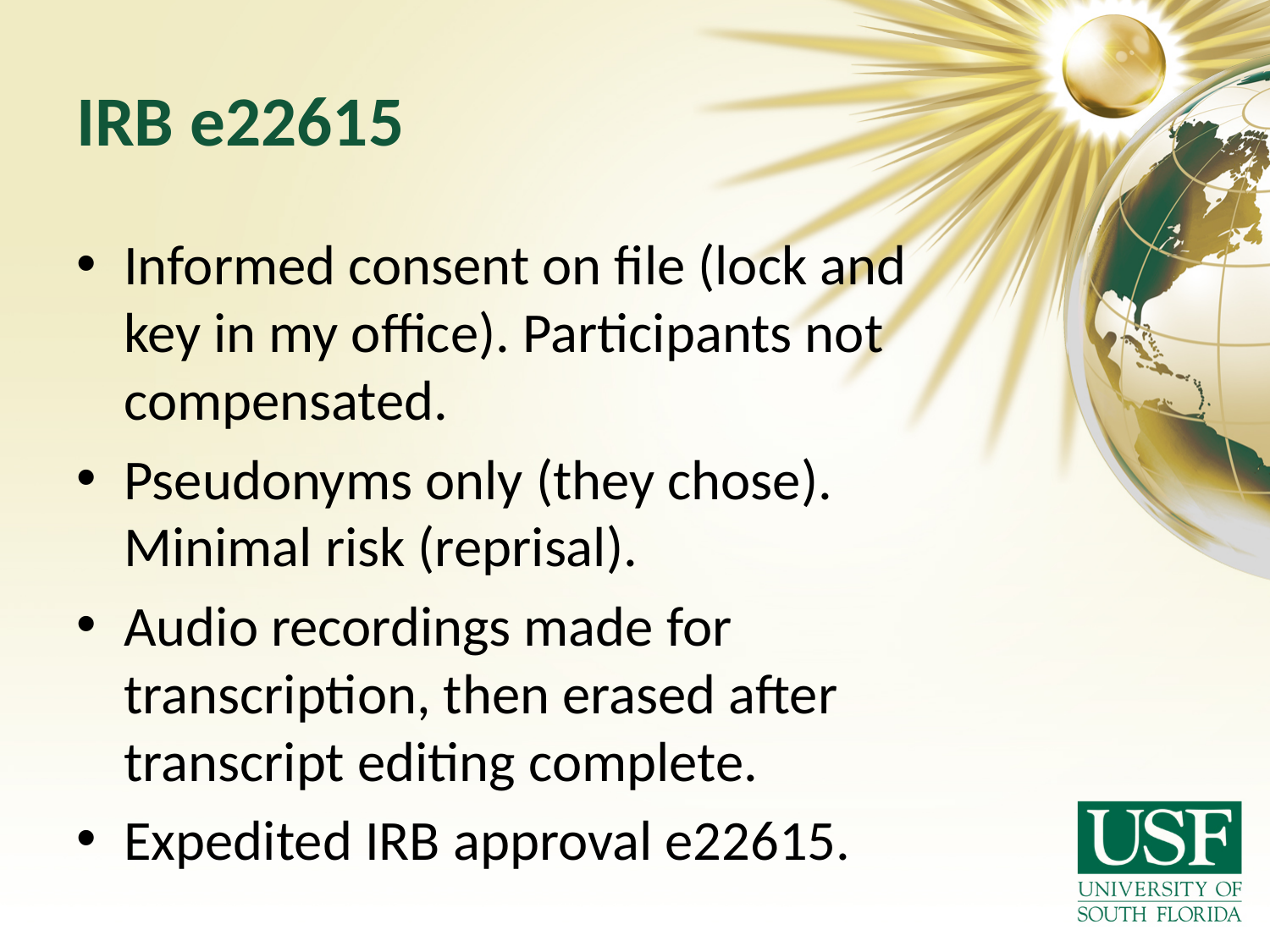

# IRB e22615
Informed consent on file (lock and key in my office). Participants not compensated.
Pseudonyms only (they chose). Minimal risk (reprisal).
Audio recordings made for transcription, then erased after transcript editing complete.
Expedited IRB approval e22615.